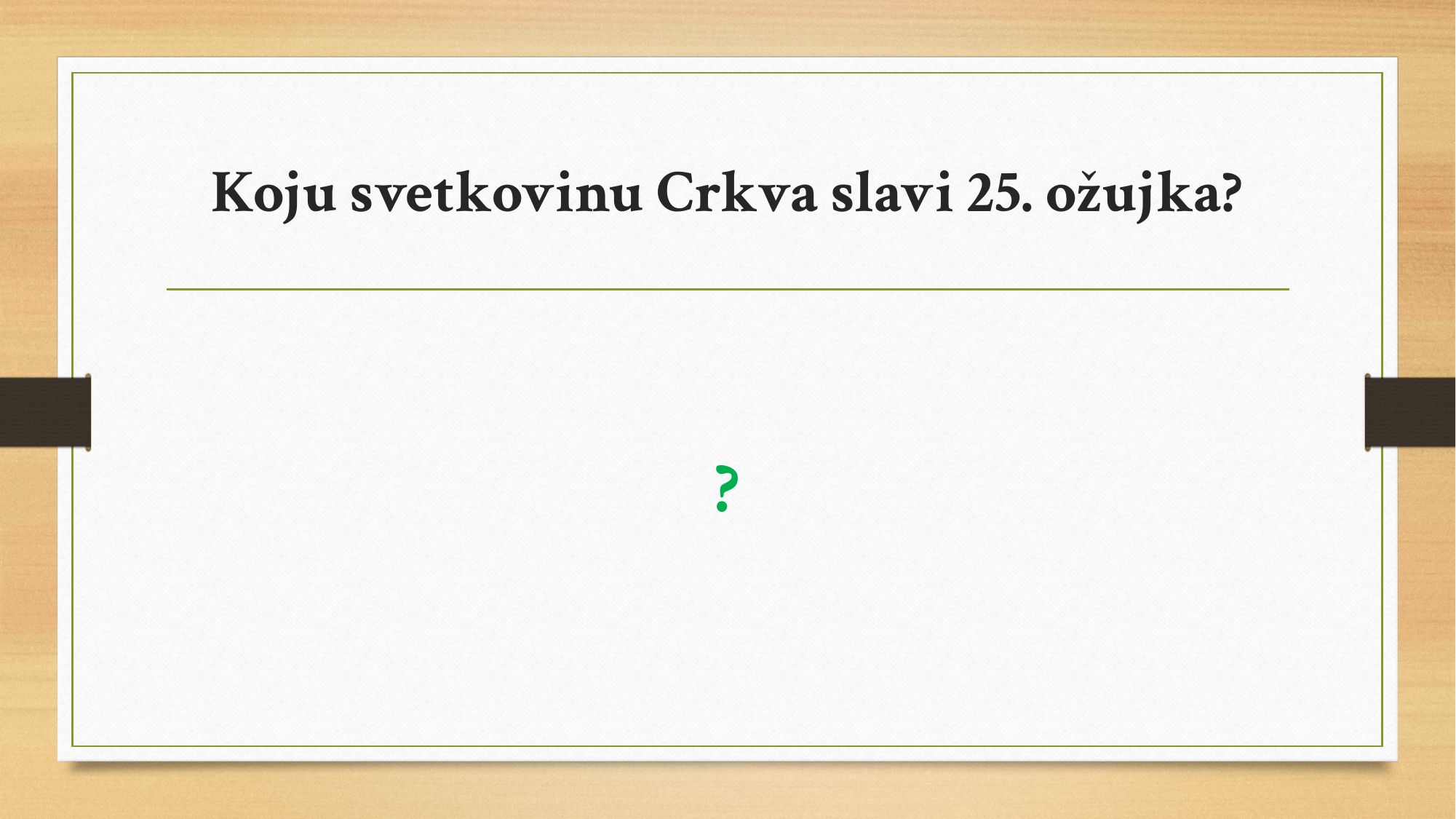

# Koju svetkovinu Crkva slavi 25. ožujka?

?